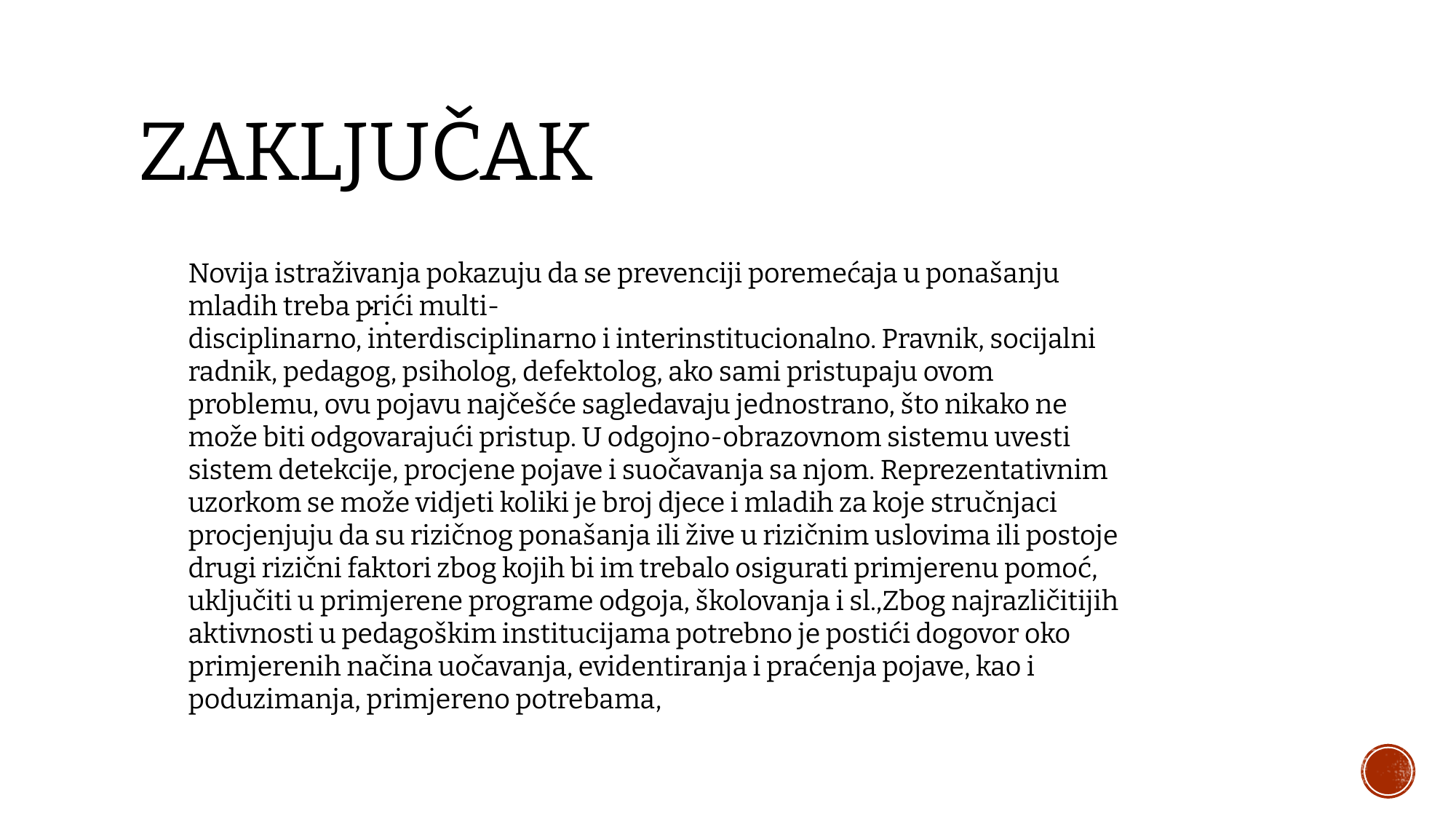

# ZAKLJUČAK
Novija istraživanja pokazuju da se prevenciji poremećaja u ponašanju mladih treba prići multi-
disciplinarno, interdisciplinarno i interinstitucionalno. Pravnik, socijalni radnik, pedagog, psiholog, defektolog, ako sami pristupaju ovom problemu, ovu pojavu najčešće sagledavaju jednostrano, što nikako ne može biti odgovarajući pristup. U odgojno-obrazovnom sistemu uvesti sistem detekcije, procjene pojave i suočavanja sa njom. Reprezentativnim uzorkom se može vidjeti koliki je broj djece i mladih za koje stručnjaci procjenjuju da su rizičnog ponašanja ili žive u rizičnim uslovima ili postoje drugi rizični faktori zbog kojih bi im trebalo osigurati primjerenu pomoć, uključiti u primjerene programe odgoja, školovanja i sl.,Zbog najrazličitijih aktivnosti u pedagoškim institucijama potrebno je postići dogovor oko primjerenih načina uočavanja, evidentiranja i praćenja pojave, kao i poduzimanja, primjereno potrebama,
.
.